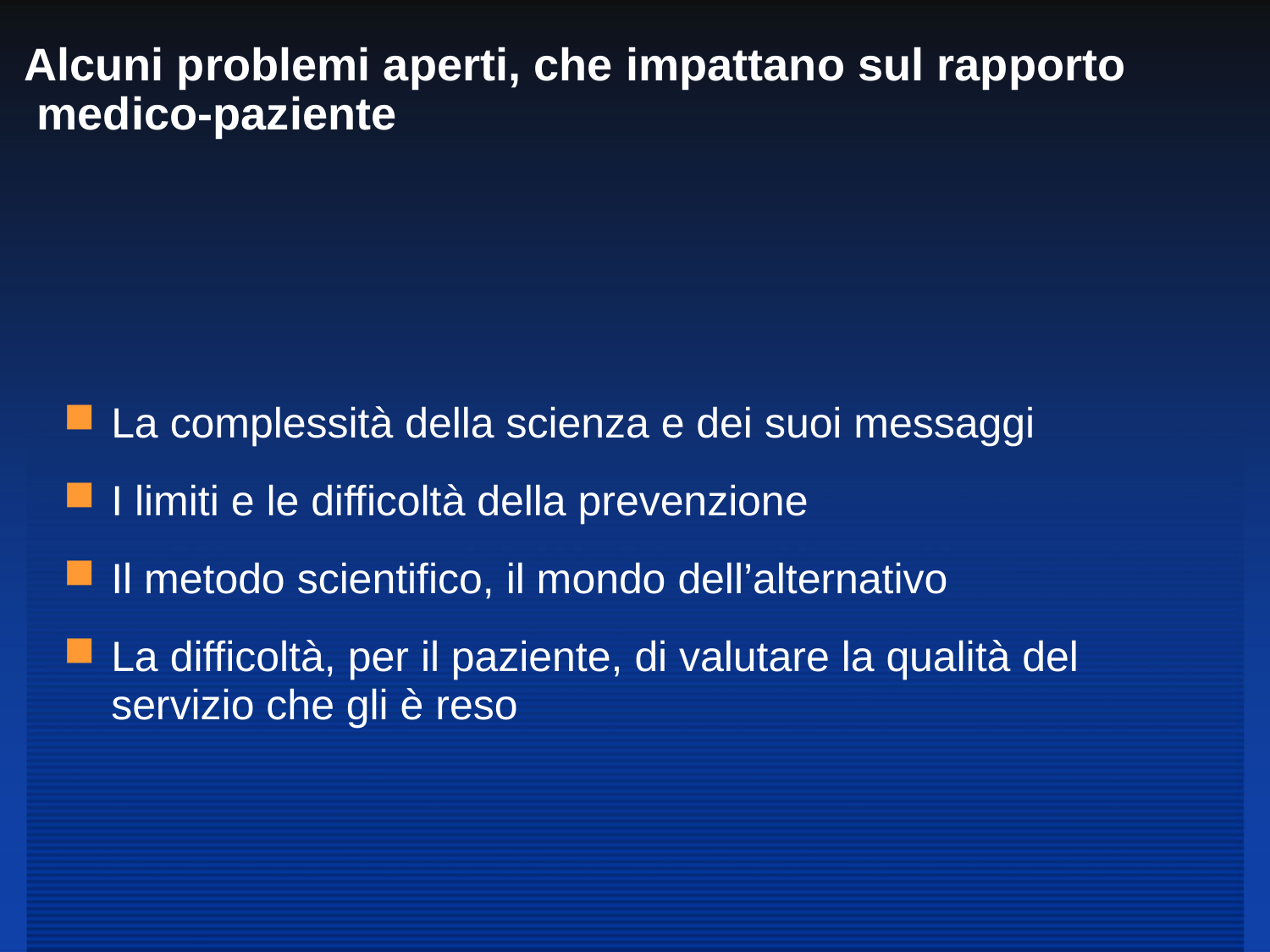

# Alcuni problemi aperti, che impattano sul rapporto medico-paziente
La complessità della scienza e dei suoi messaggi
I limiti e le difficoltà della prevenzione
Il metodo scientifico, il mondo dell’alternativo
La difficoltà, per il paziente, di valutare la qualità del servizio che gli è reso